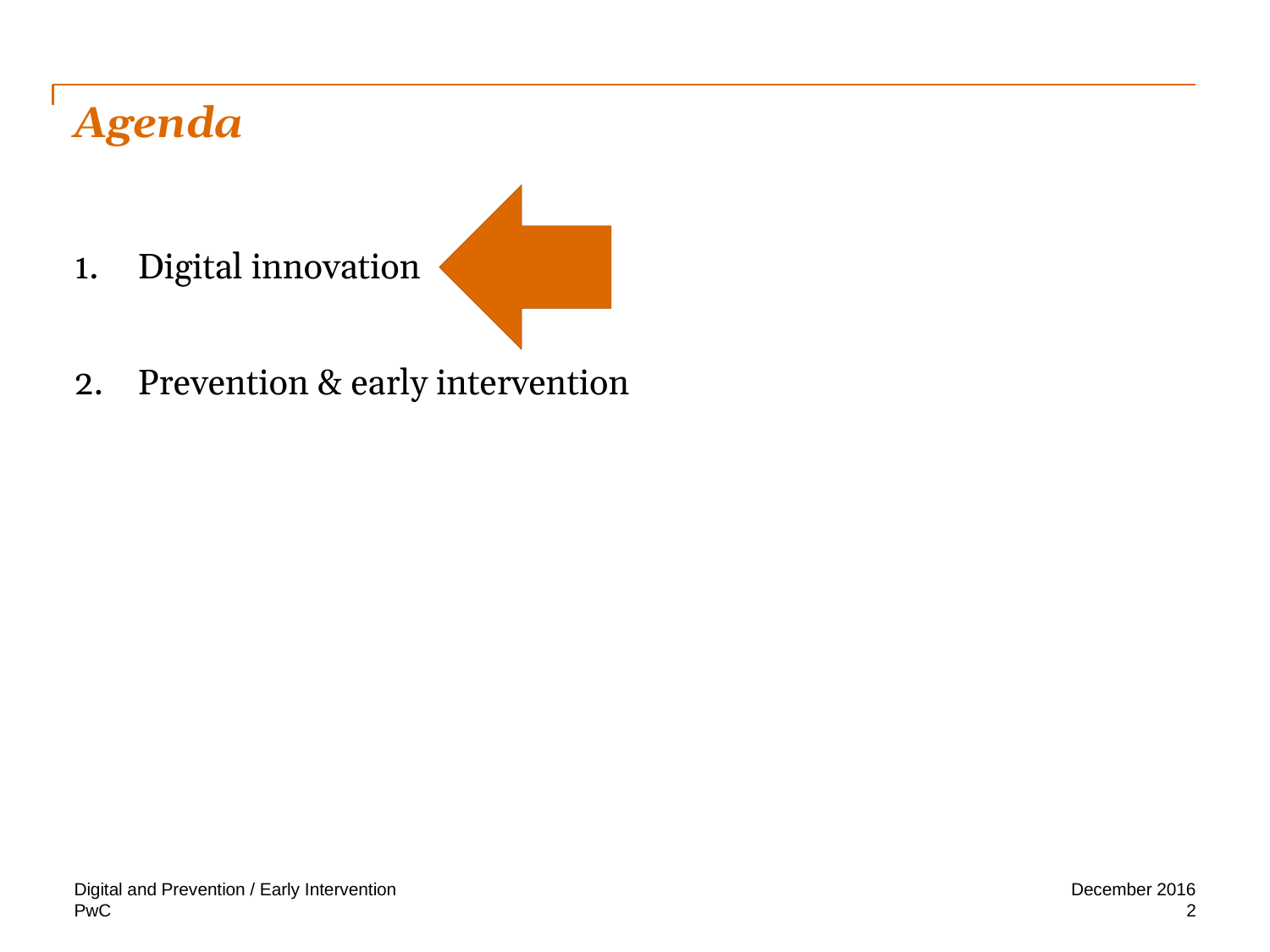

# Agenda

Digital innovation

Prevention & early intervention

Digital and Prevention / Early Intervention
December 2016
2